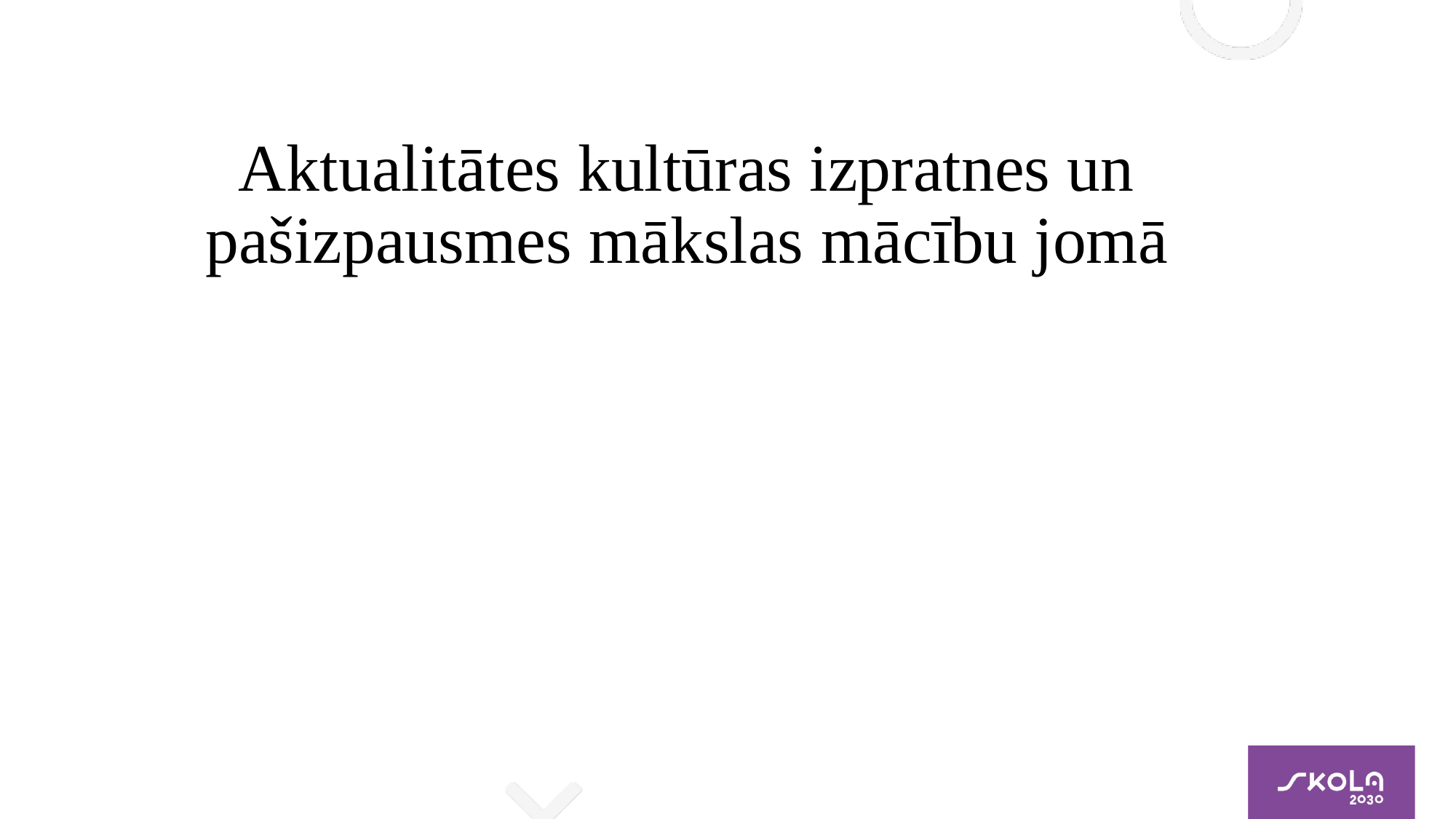

# Aktualitātes kultūras izpratnes un pašizpausmes mākslas mācību jomā